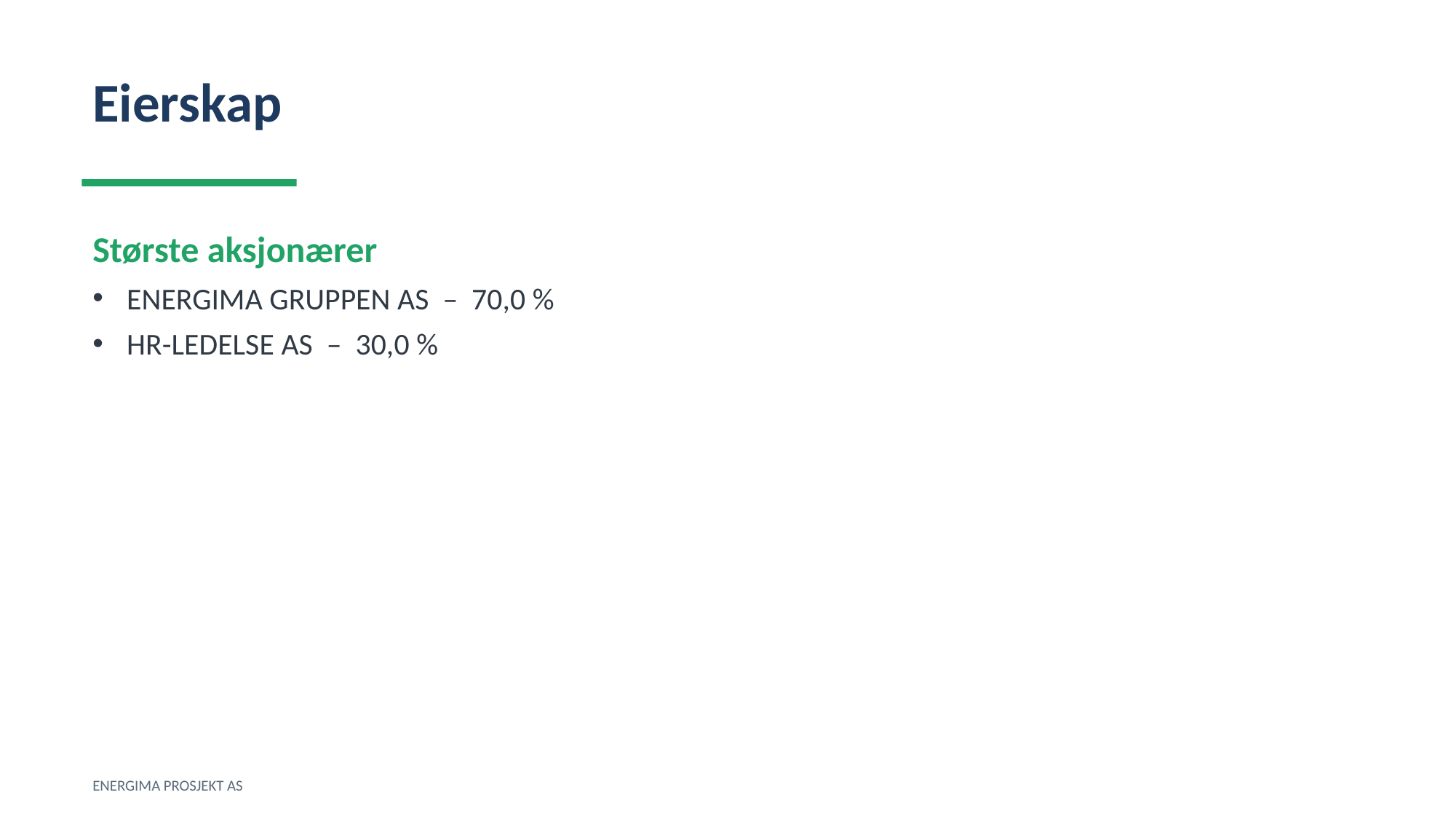

Eierskap

Største aksjonærer
ENERGIMA GRUPPEN AS  –  70,0 %
HR-LEDELSE AS  –  30,0 %
ENERGIMA PROSJEKT AS